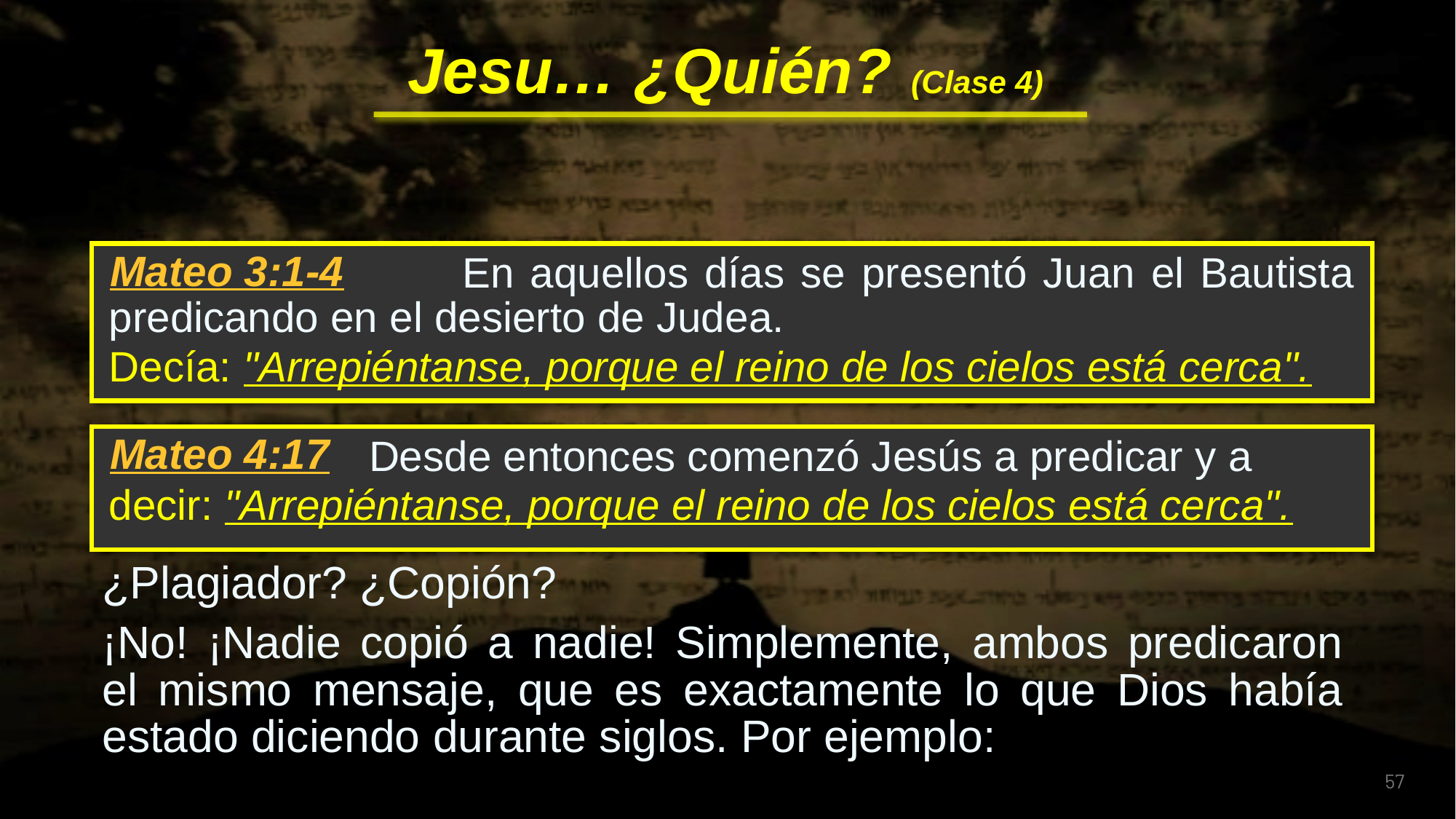

En aquellos días se presentó Juan el Bautista predicando en el desierto de Judea.
Decía: "Arrepiéntanse, porque el reino de los cielos está cerca".
Mateo 3:1-4
                      Desde entonces comenzó Jesús a predicar y a
decir: "Arrepiéntanse, porque el reino de los cielos está cerca".
Mateo 4:17
¿Plagiador? ¿Copión?
¡No! ¡Nadie copió a nadie! Simplemente, ambos predicaron el mismo mensaje, que es exactamente lo que Dios había estado diciendo durante siglos. Por ejemplo: